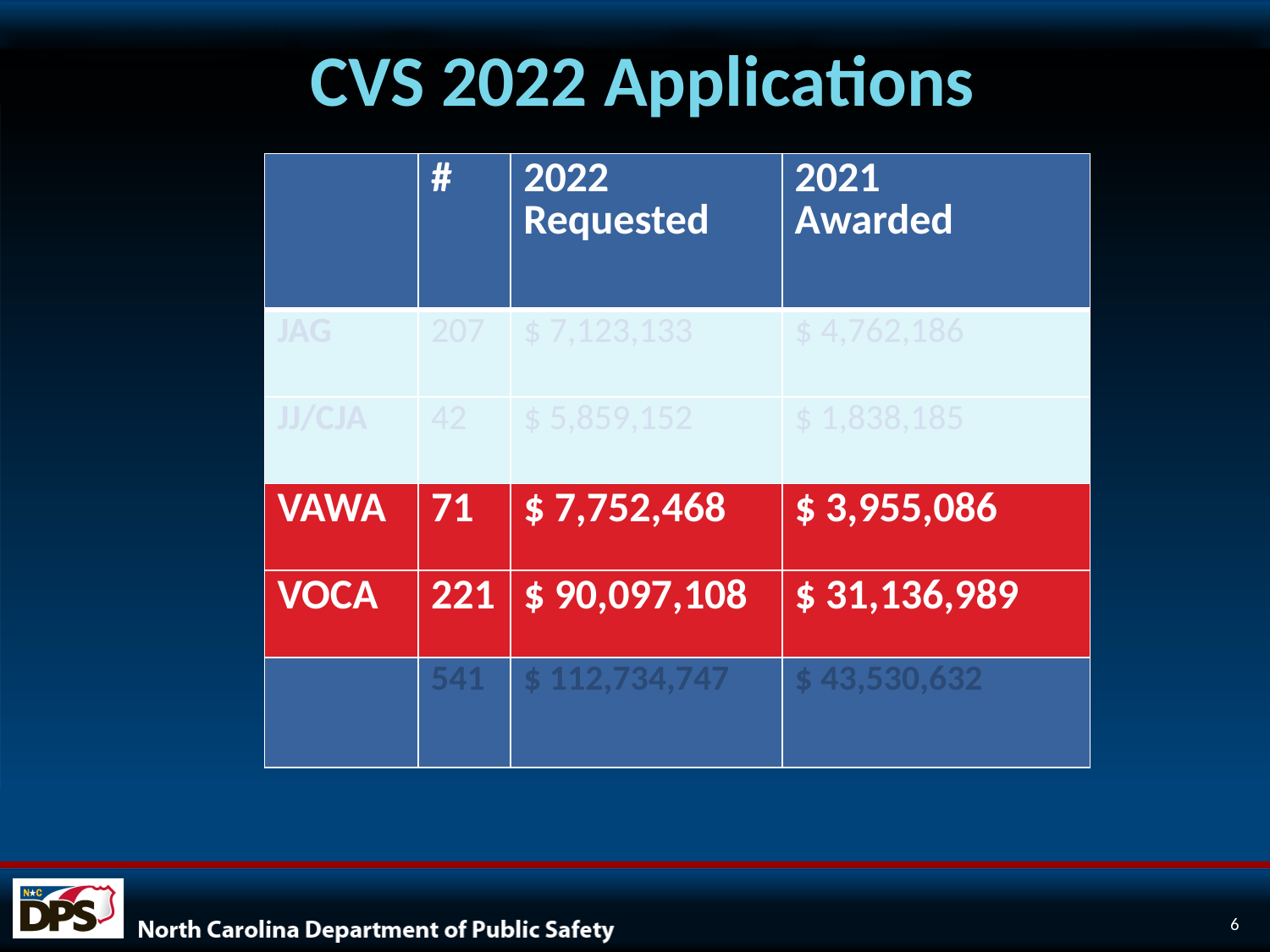

# CVS 2022 Applications
|  | # | 2022  Requested | 2021  Awarded |
| --- | --- | --- | --- |
| JAG | 207 | $ 7,123,133 | $ 4,762,186 |
| JJ/CJA | 42 | $ 5,859,152 | $ 1,838,185 |
| VAWA | 71 | $ 7,752,468 | $ 3,955,086 |
| VOCA | 221 | $ 90,097,108 | $ 31,136,989 |
|  | 541 | $ 112,734,747 | $ 43,530,632 |

6